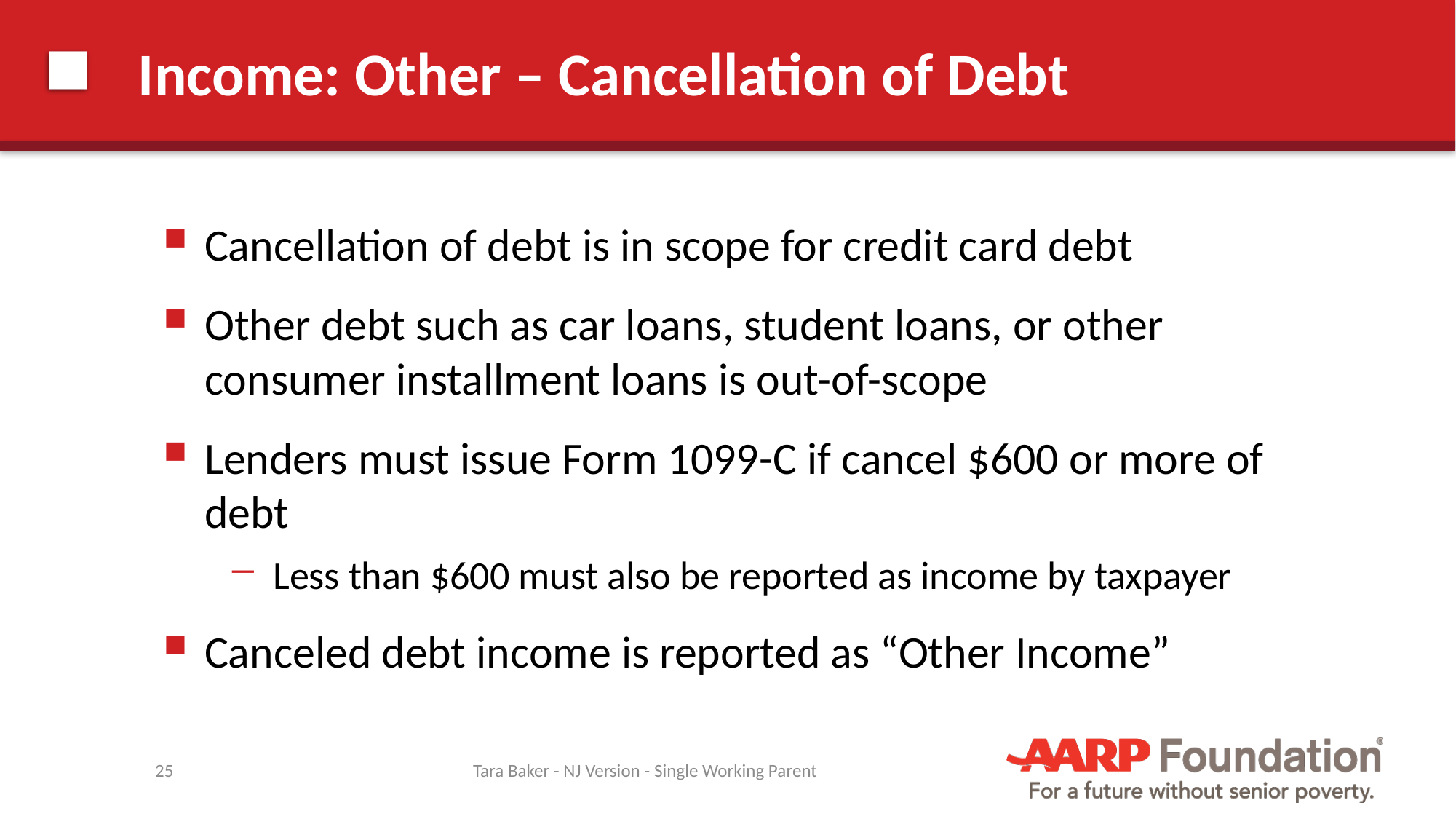

# Income: Other – Cancellation of Debt
Cancellation of debt is in scope for credit card debt
Other debt such as car loans, student loans, or other consumer installment loans is out-of-scope
Lenders must issue Form 1099-C if cancel $600 or more of debt
Less than $600 must also be reported as income by taxpayer
Canceled debt income is reported as “Other Income”

25
Tara Baker - NJ Version - Single Working Parent